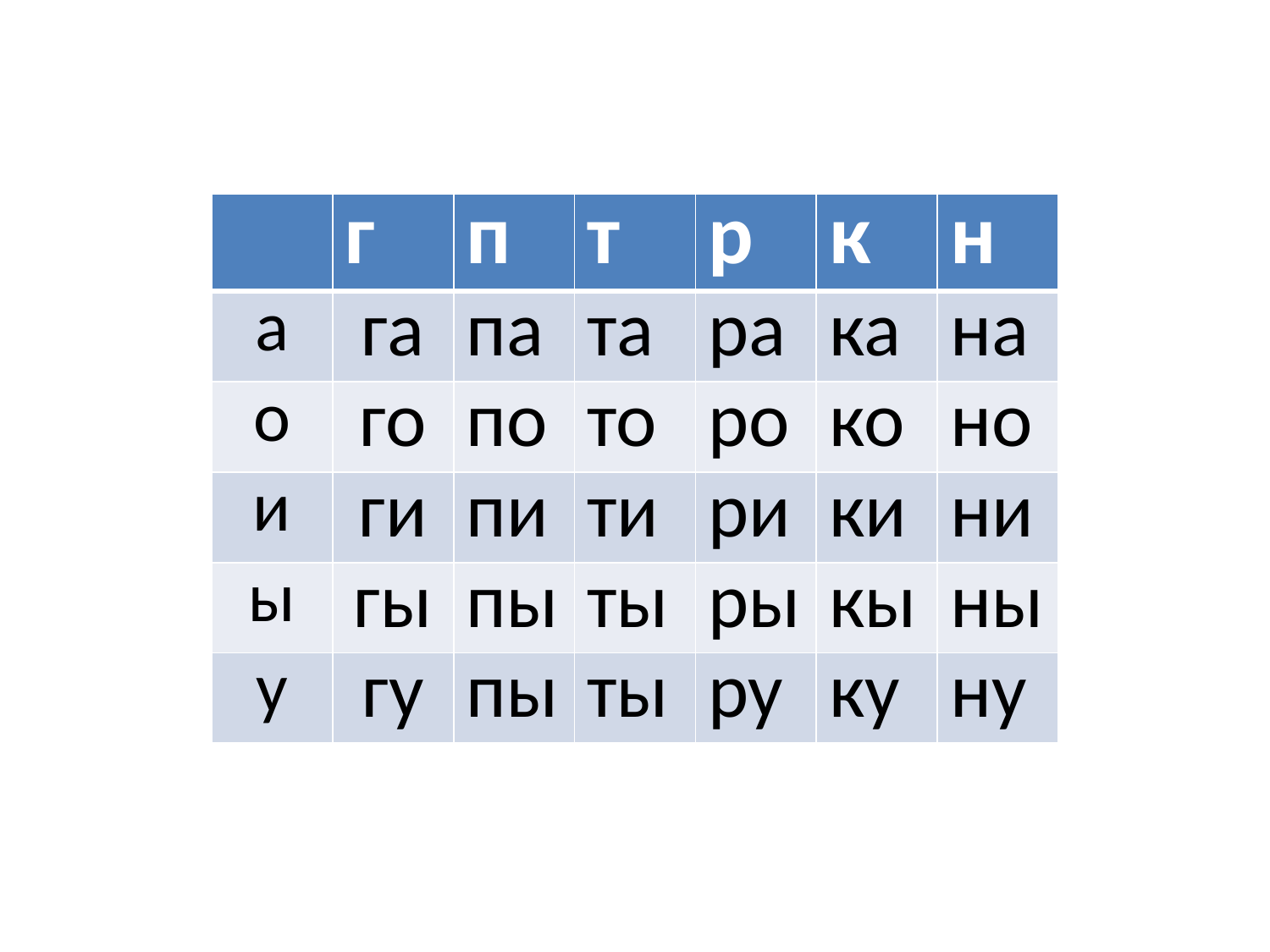

#
|  | г | п | т | р | к | н |
| --- | --- | --- | --- | --- | --- | --- |
| а | га | па | та | ра | ка | на |
| о | го | по | то | ро | ко | но |
| и | ги | пи | ти | ри | ки | ни |
| ы | гы | пы | ты | ры | кы | ны |
| у | гу | пы | ты | ру | ку | ну |